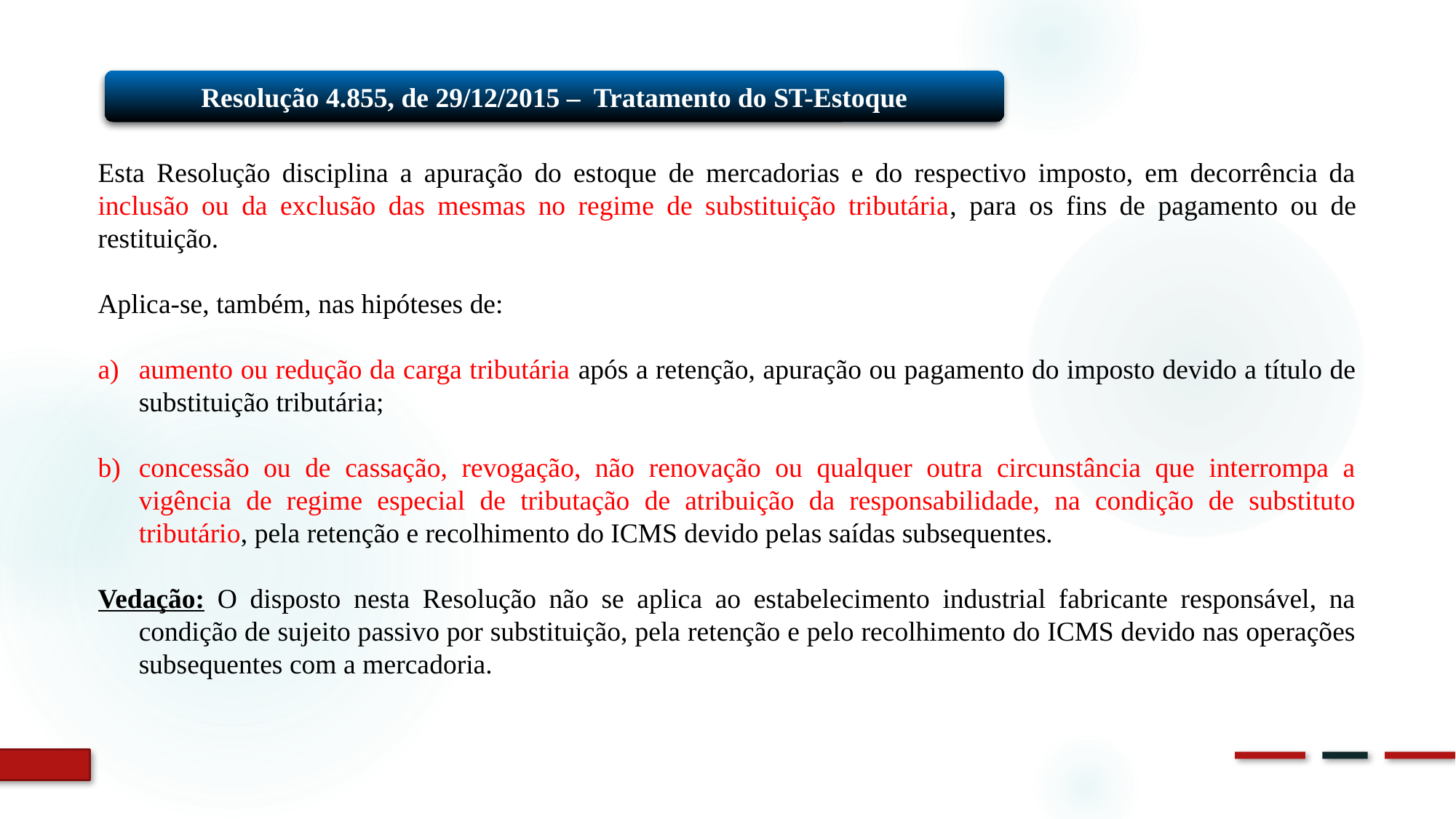

Resolução 4.855, de 29/12/2015 –  Tratamento do ST-Estoque
Esta Resolução disciplina a apuração do estoque de mercadorias e do respectivo imposto, em decorrência da inclusão ou da exclusão das mesmas no regime de substituição tributária, para os fins de pagamento ou de restituição.

Aplica-se, também, nas hipóteses de:

aumento ou redução da carga tributária após a retenção, apuração ou pagamento do imposto devido a título de substituição tributária;

concessão ou de cassação, revogação, não renovação ou qualquer outra circunstância que interrompa a vigência de regime especial de tributação de atribuição da responsabilidade, na condição de substituto tributário, pela retenção e recolhimento do ICMS devido pelas saídas subsequentes.

Vedação: O disposto nesta Resolução não se aplica ao estabelecimento industrial fabricante responsável, na condição de sujeito passivo por substituição, pela retenção e pelo recolhimento do ICMS devido nas operações subsequentes com a mercadoria.